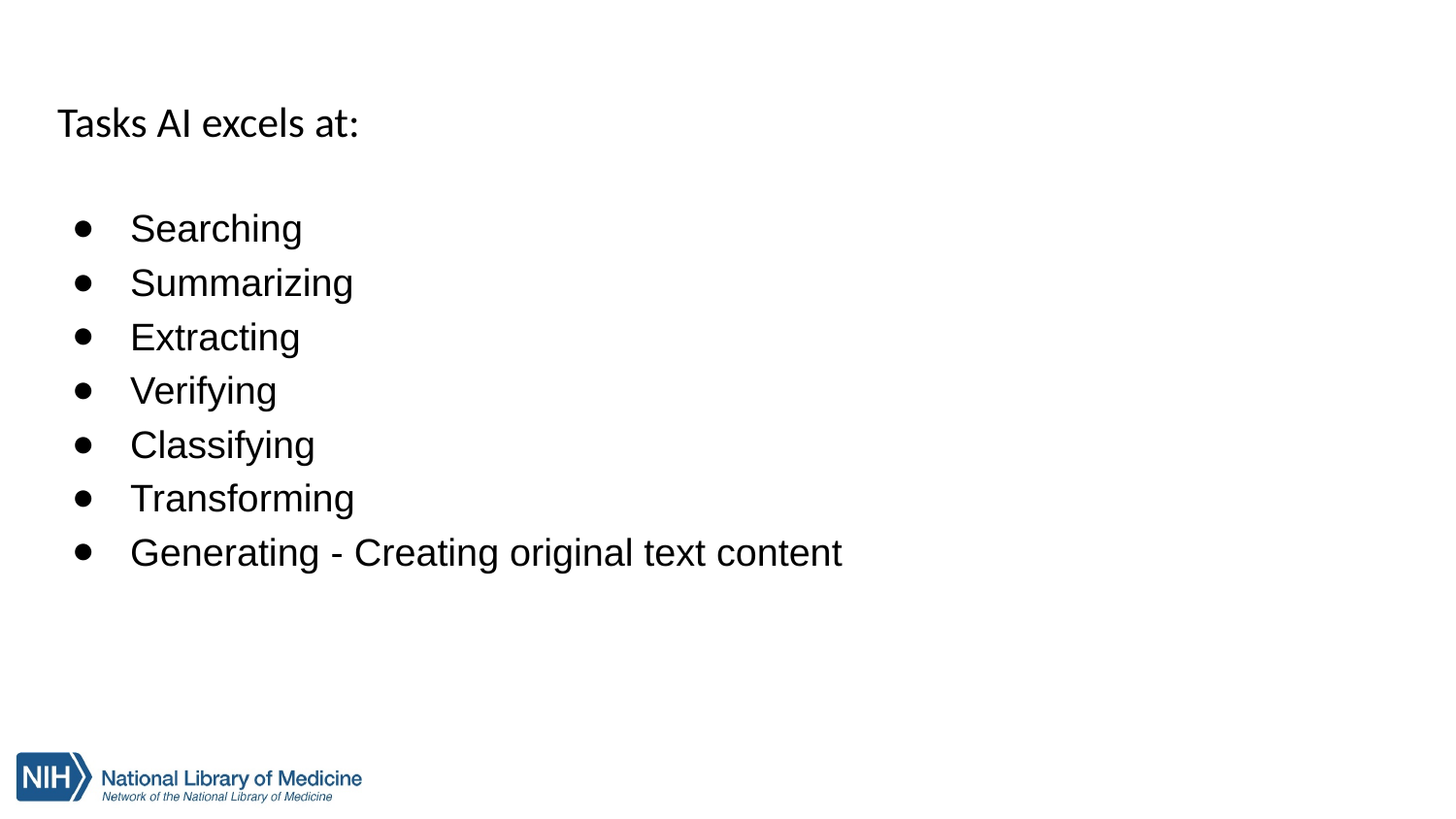

Tasks AI excels at:

Searching
Summarizing
Extracting
Verifying
Classifying
Transforming
Generating - Creating original text content